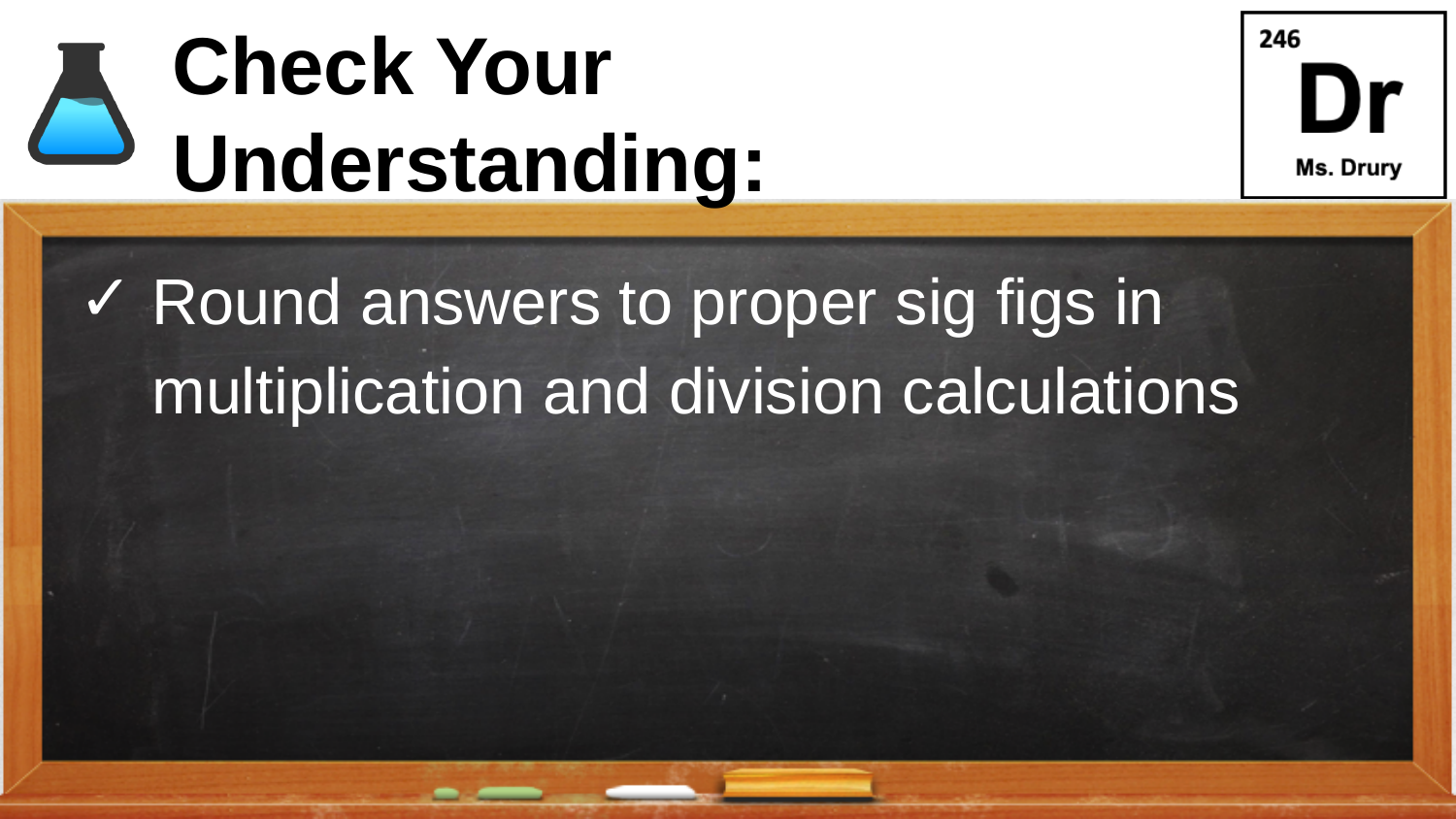

# Check Your Understanding:
Round answers to proper sig figs in multiplication and division calculations